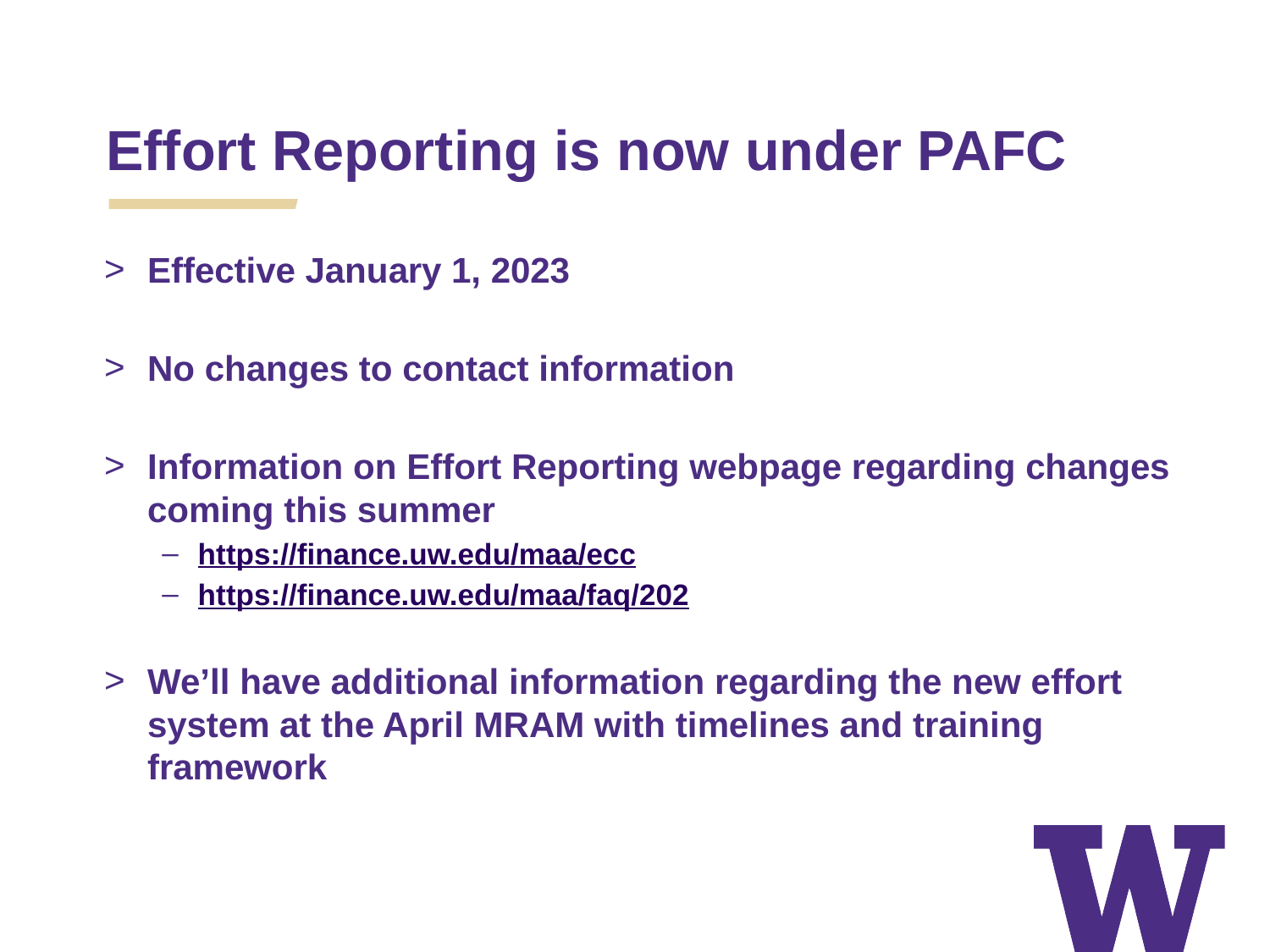

Effort Reporting is now under PAFC
Effective January 1, 2023

No changes to contact information

Information on Effort Reporting webpage regarding changes coming this summer
https://finance.uw.edu/maa/ecc
https://finance.uw.edu/maa/faq/202

We’ll have additional information regarding the new effort system at the April MRAM with timelines and training framework